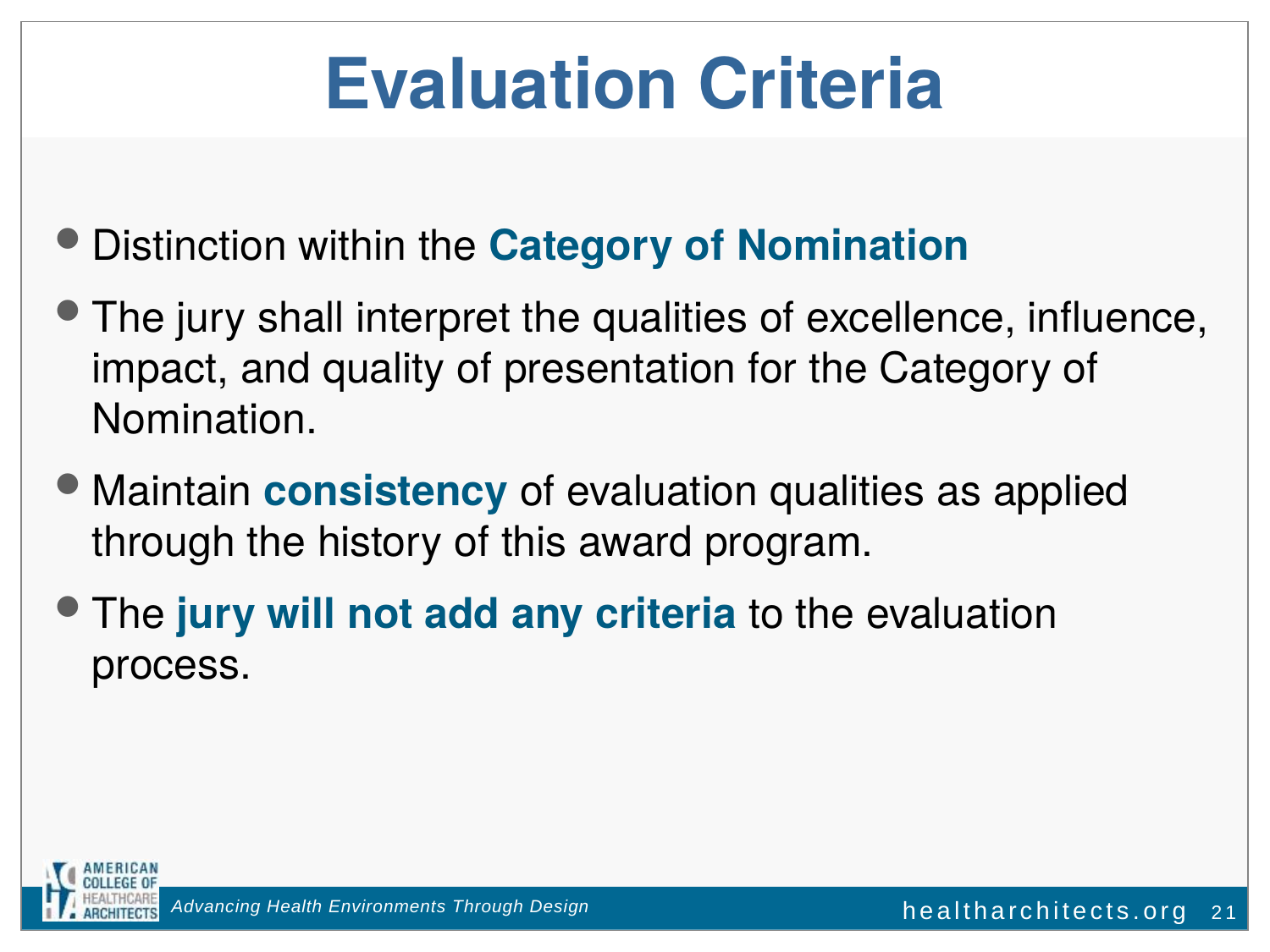

Evaluation Criteria
Distinction within the Category of Nomination
The jury shall interpret the qualities of excellence, influence, impact, and quality of presentation for the Category of Nomination.
Maintain consistency of evaluation qualities as applied through the history of this award program.
The jury will not add any criteria to the evaluation process.